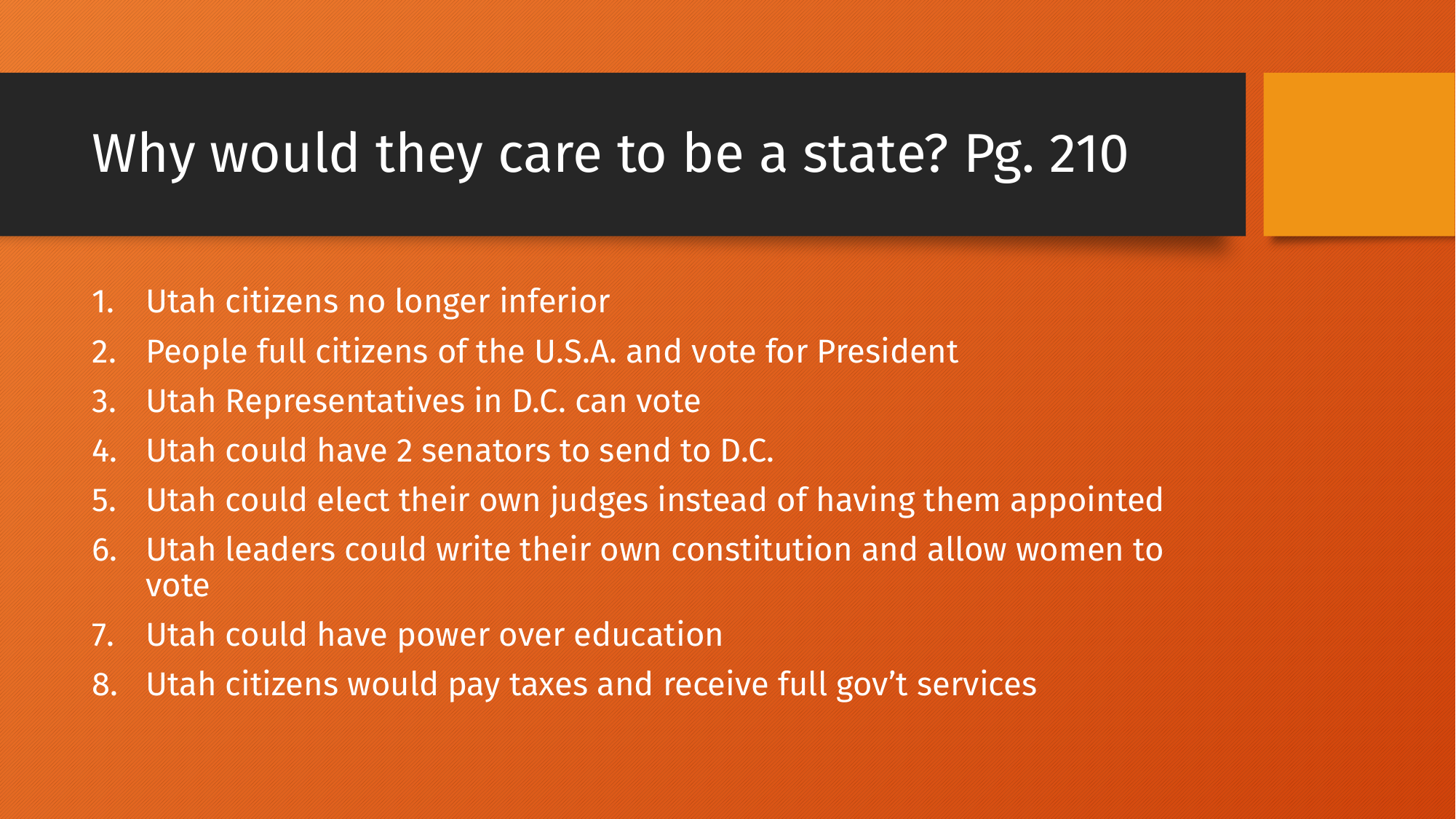

# Why would they care to be a state? Pg. 210
Utah citizens no longer inferior
People full citizens of the U.S.A. and vote for President
Utah Representatives in D.C. can vote
Utah could have 2 senators to send to D.C.
Utah could elect their own judges instead of having them appointed
Utah leaders could write their own constitution and allow women to vote
Utah could have power over education
Utah citizens would pay taxes and receive full gov’t services